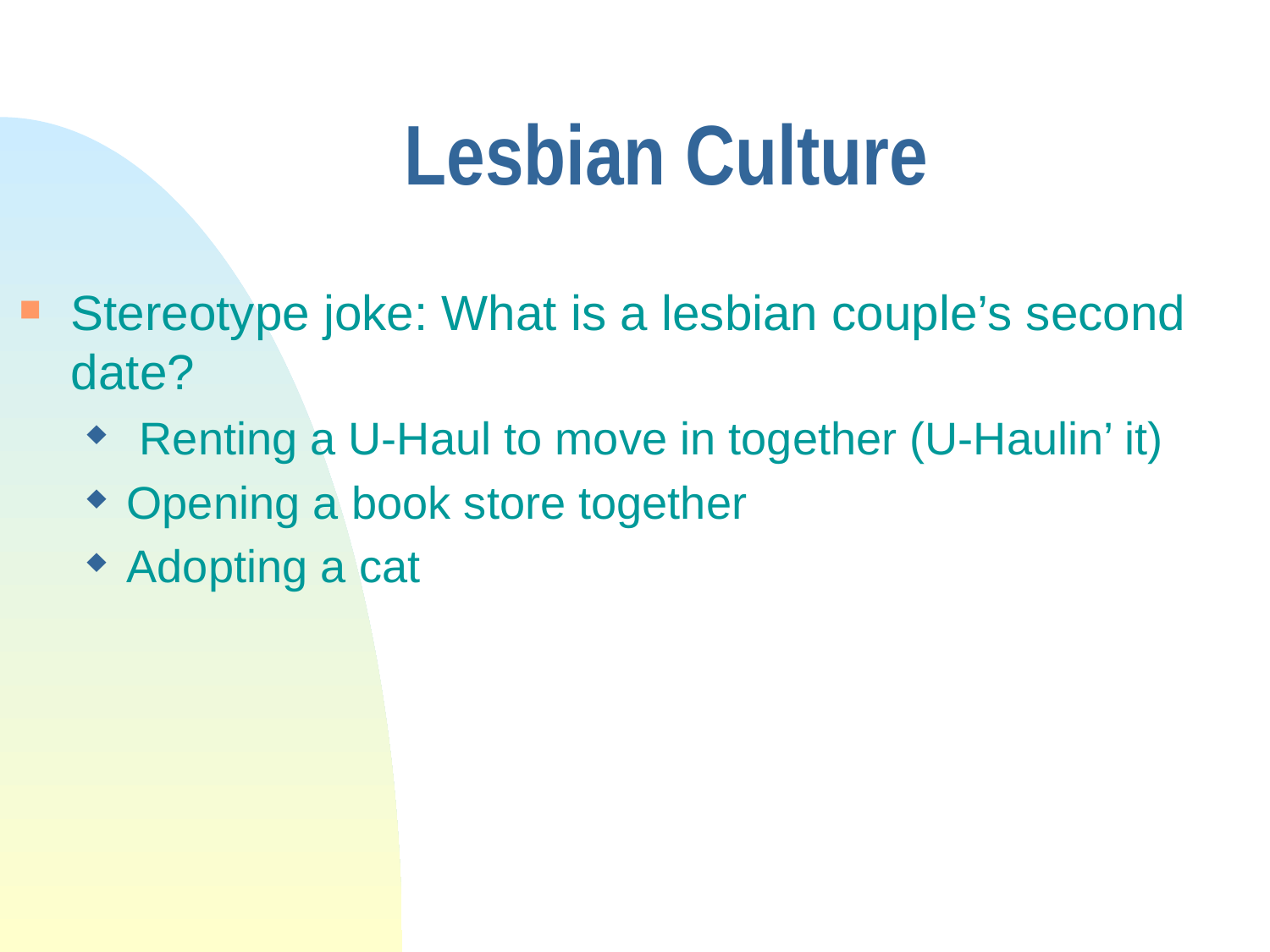

# Lesbian Culture
Stereotype joke: What is a lesbian couple’s second date?
 Renting a U-Haul to move in together (U-Haulin’ it)
Opening a book store together
Adopting a cat